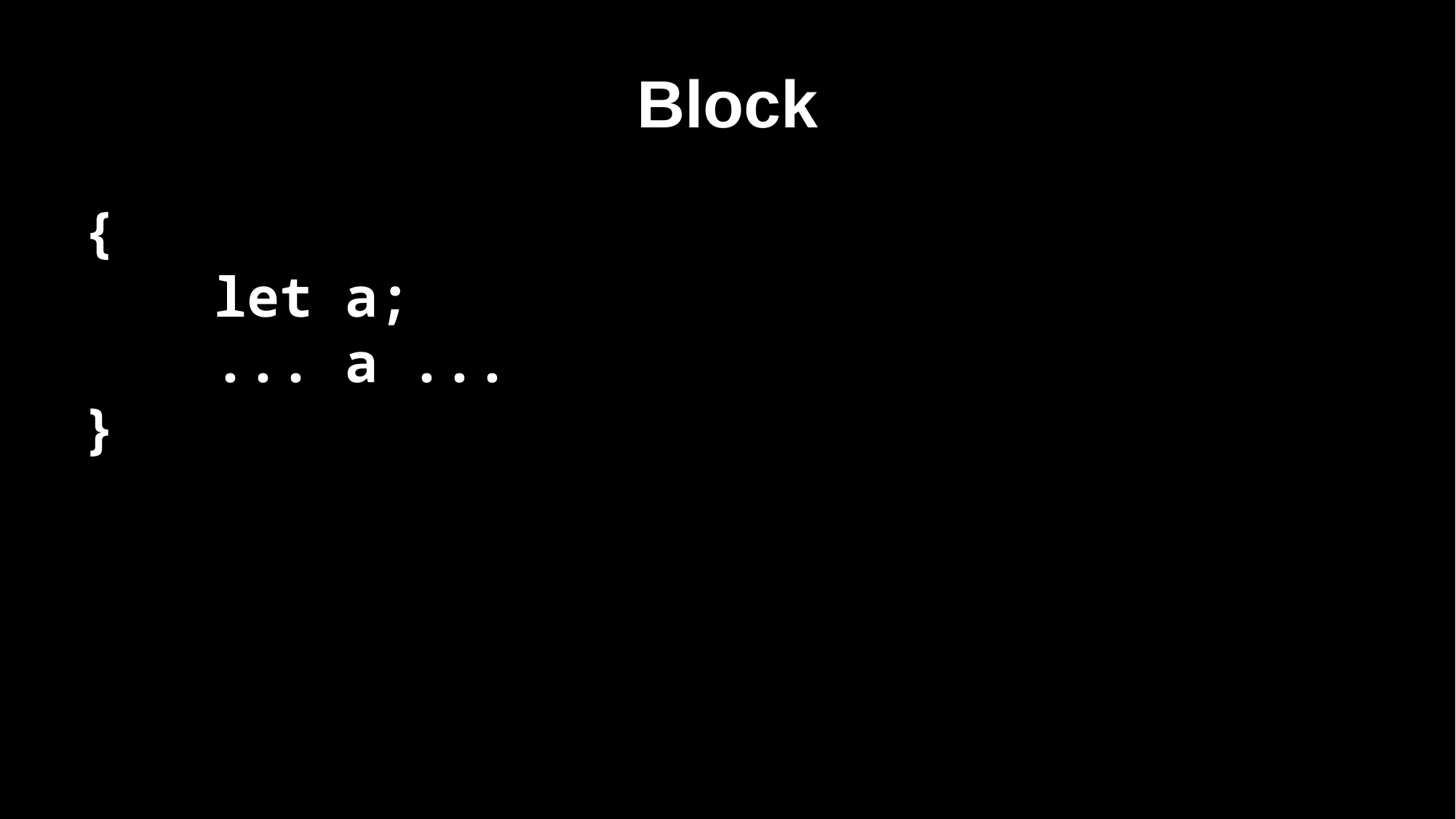

# Block
{
    let a;
    ... a ...
}